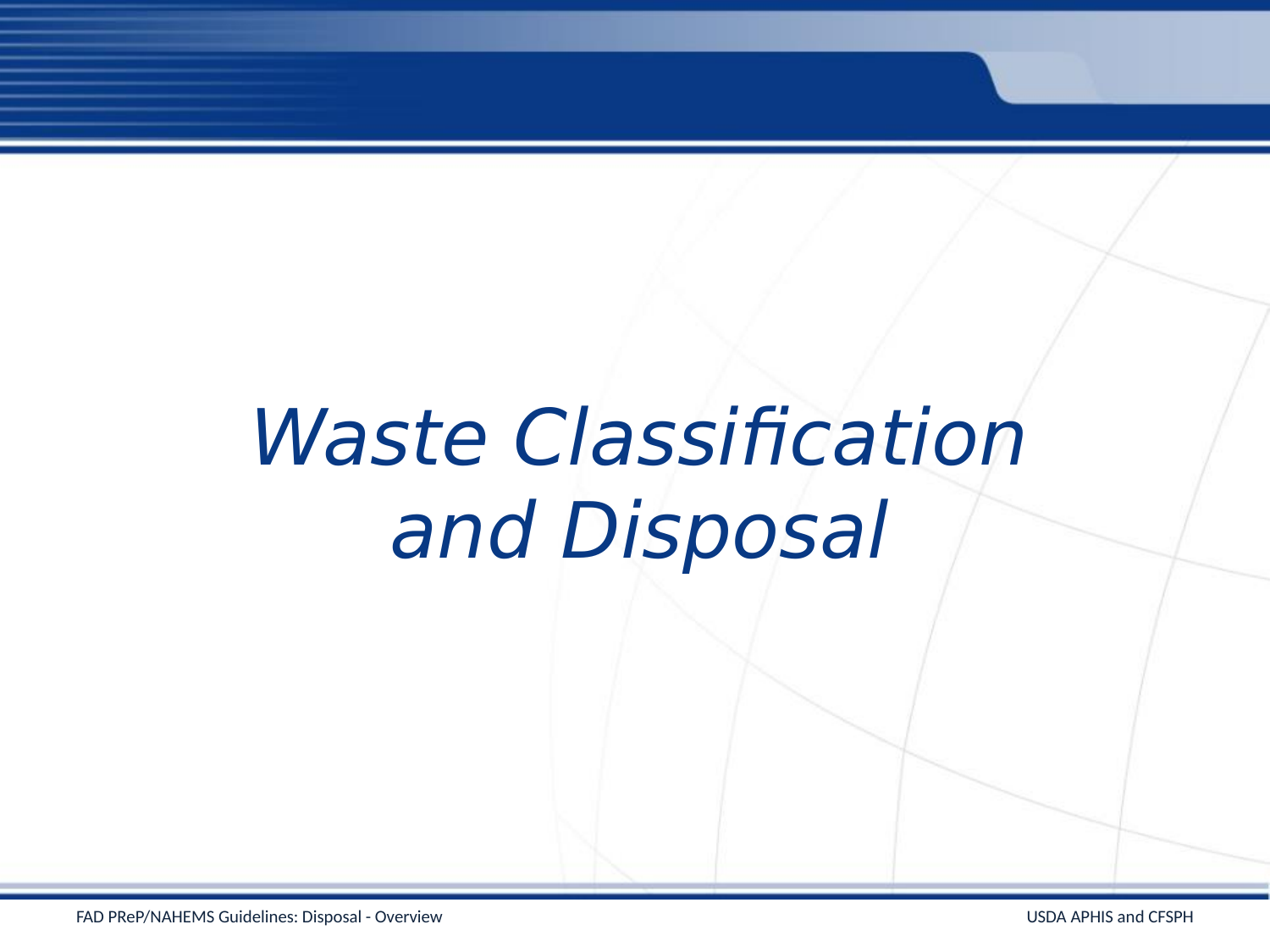

# Waste Classification and Disposal
FAD PReP/NAHEMS Guidelines: Disposal - Overview
USDA APHIS and CFSPH